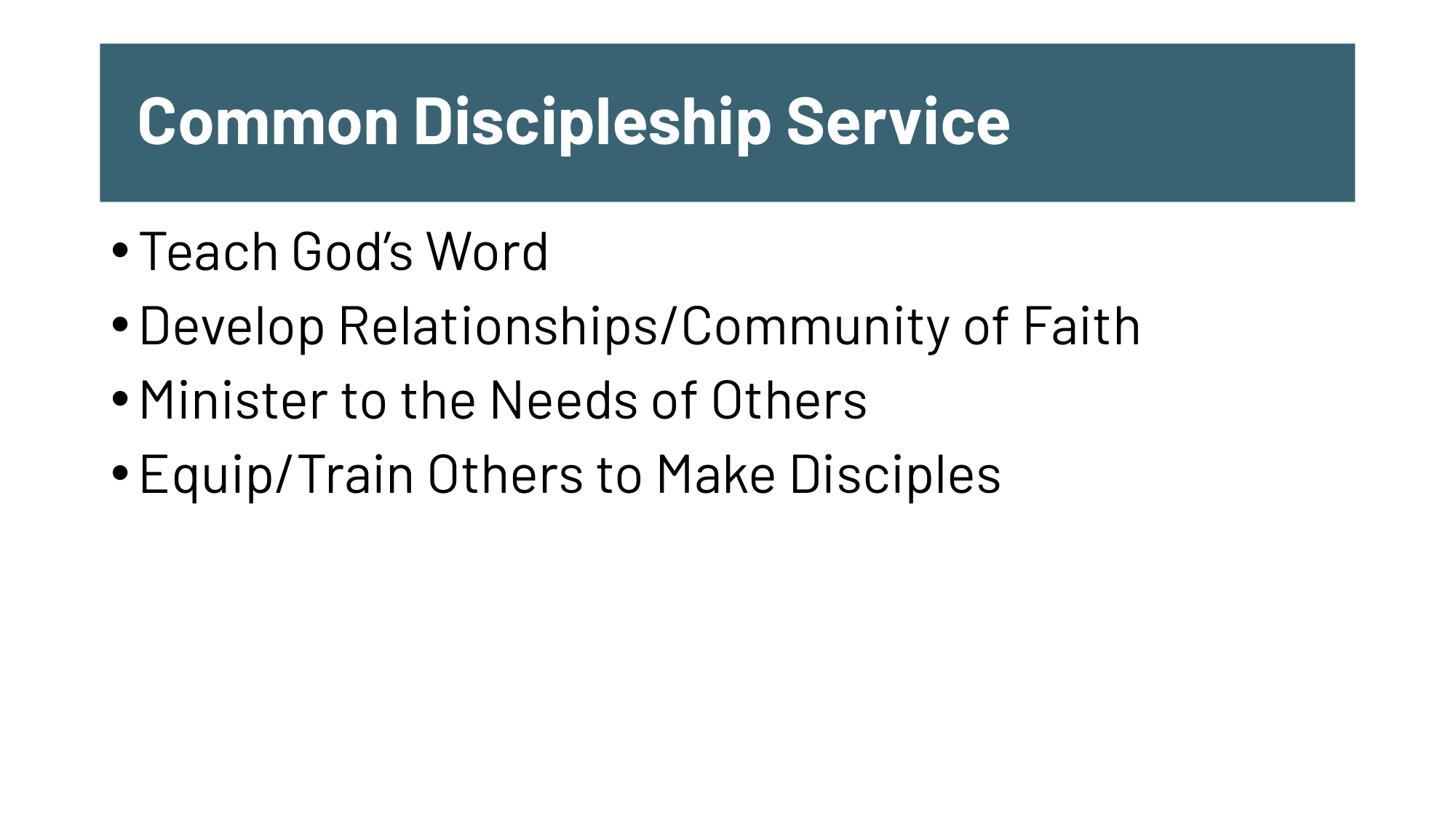

# Common Discipleship Service
Teach God’s Word
Develop Relationships/Community of Faith
Minister to the Needs of Others
Equip/Train Others to Make Disciples